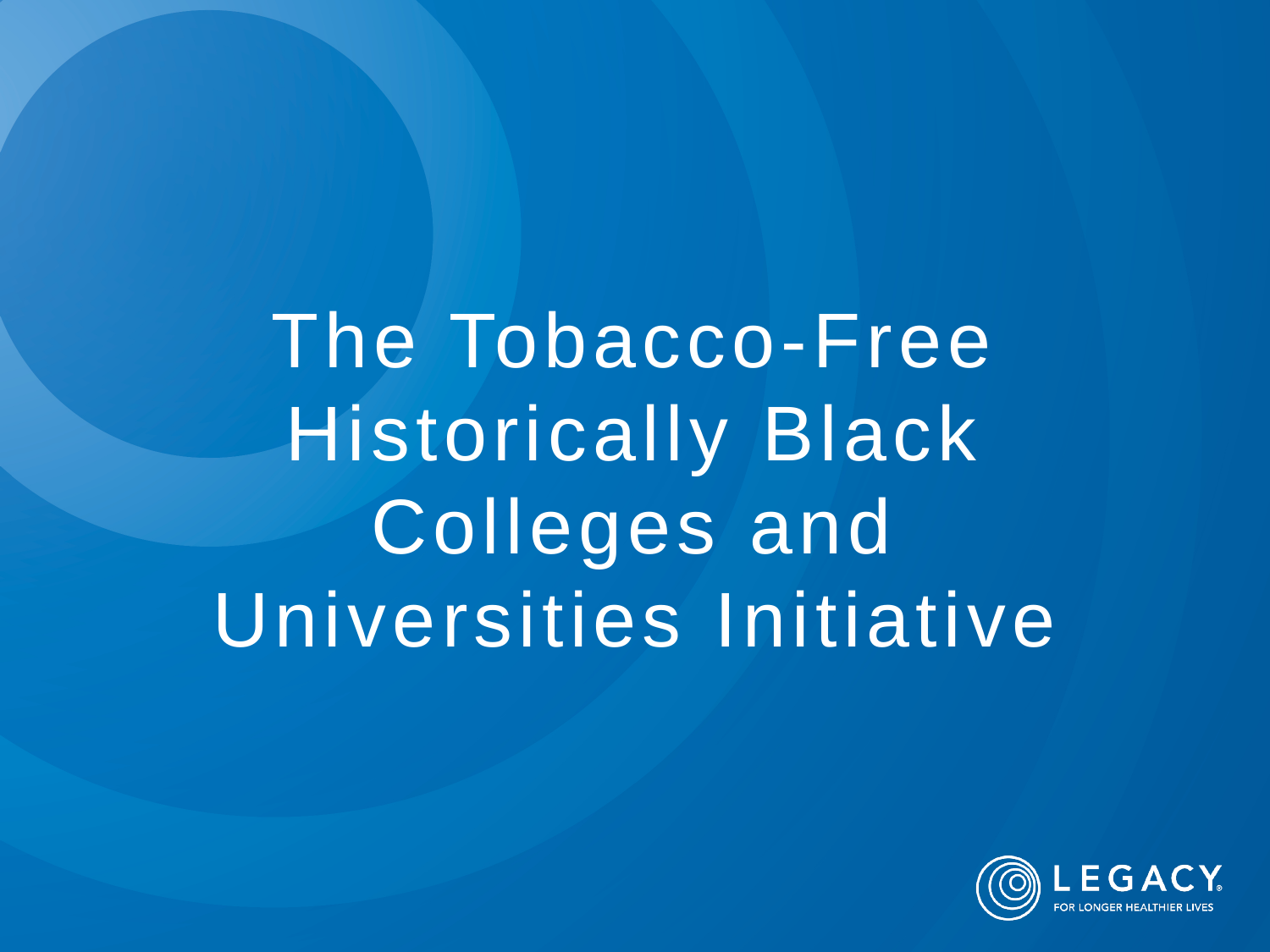

# The Tobacco-Free Historically Black Colleges and Universities Initiative